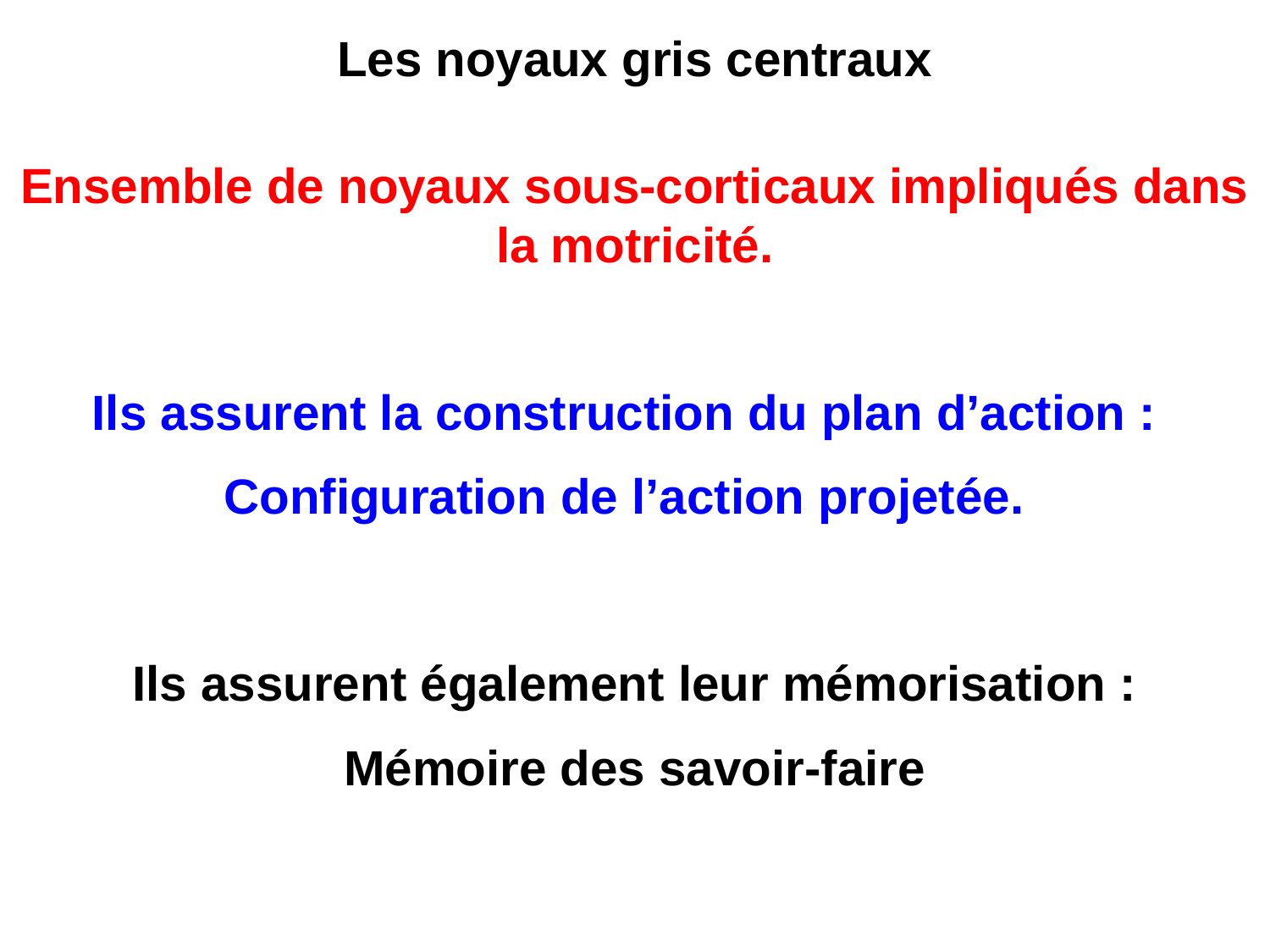

Les noyaux gris centraux
Ensemble de noyaux sous-corticaux impliqués dans la motricité.
Ils assurent la construction du plan d’action :
Configuration de l’action projetée.
Ils assurent également leur mémorisation :
Mémoire des savoir-faire